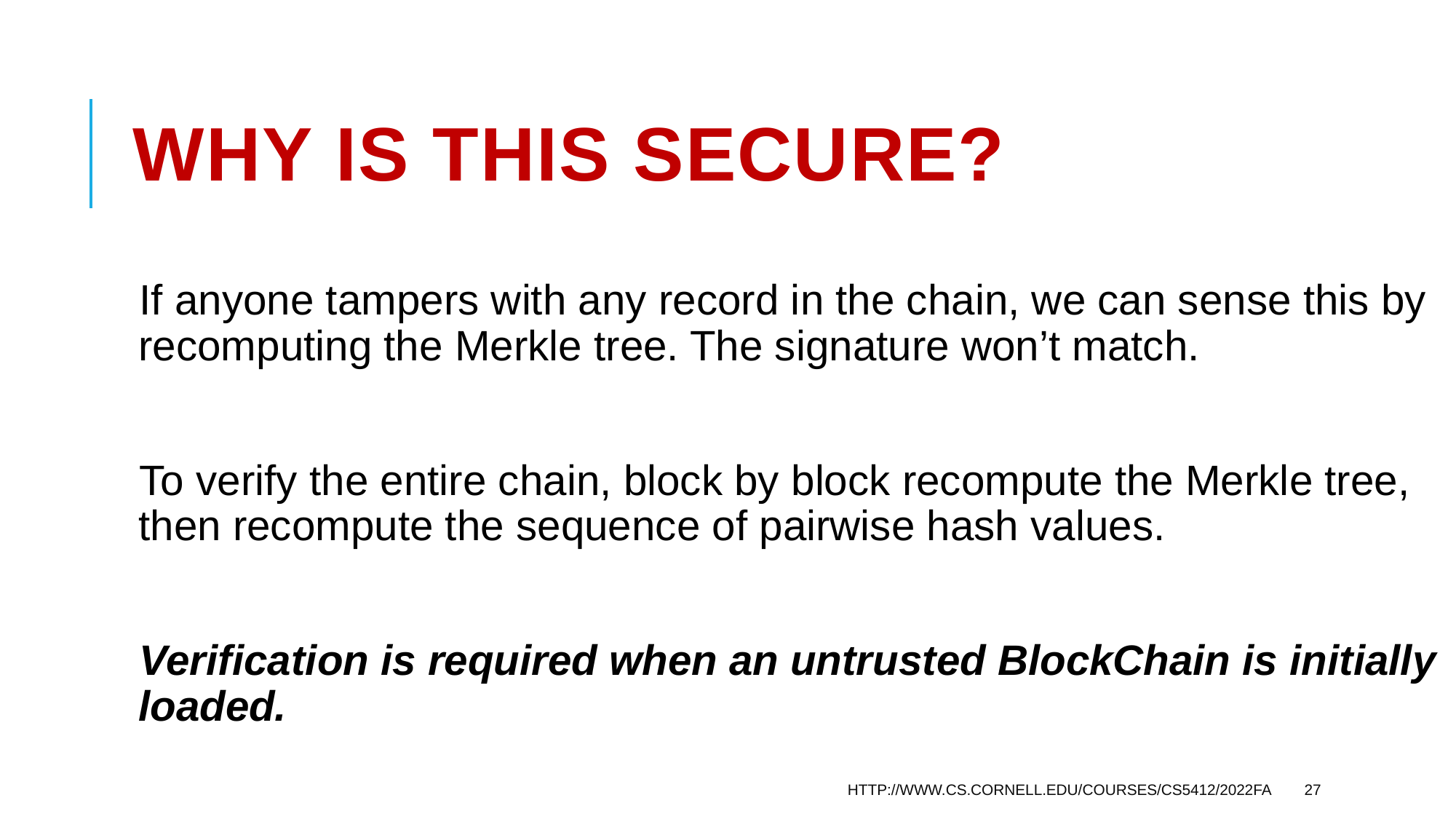

# Why is this secure?
If anyone tampers with any record in the chain, we can sense this by recomputing the Merkle tree. The signature won’t match.

To verify the entire chain, block by block recompute the Merkle tree, then recompute the sequence of pairwise hash values.

Verification is required when an untrusted BlockChain is initially loaded.
http://www.cs.cornell.edu/courses/cs5412/2022fa
27